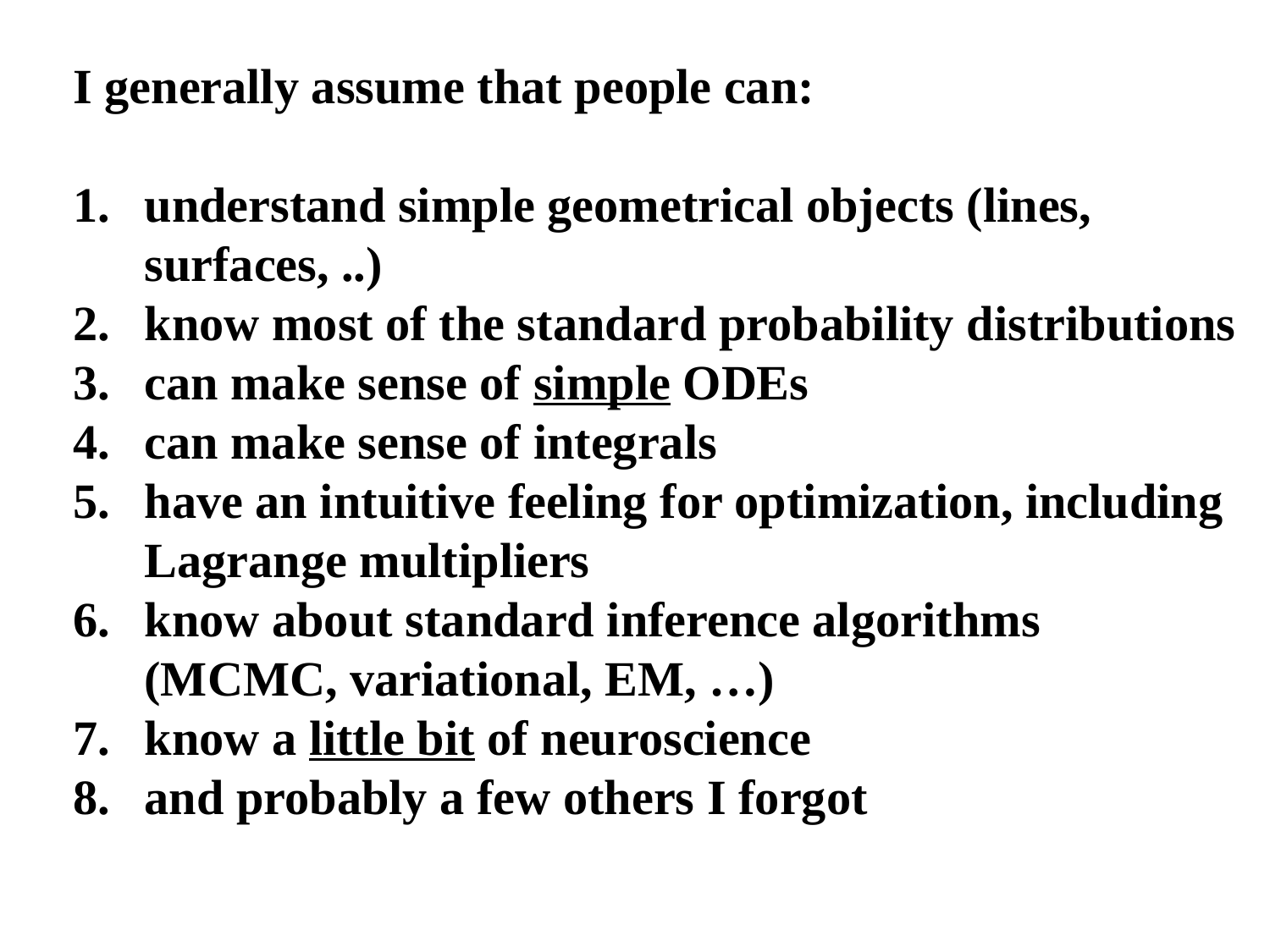

I generally assume that people can:

understand simple geometrical objects (lines, surfaces, ..)
know most of the standard probability distributions
can make sense of simple ODEs
can make sense of integrals
have an intuitive feeling for optimization, including Lagrange multipliers
know about standard inference algorithms (MCMC, variational, EM, …)
know a little bit of neuroscience
and probably a few others I forgot